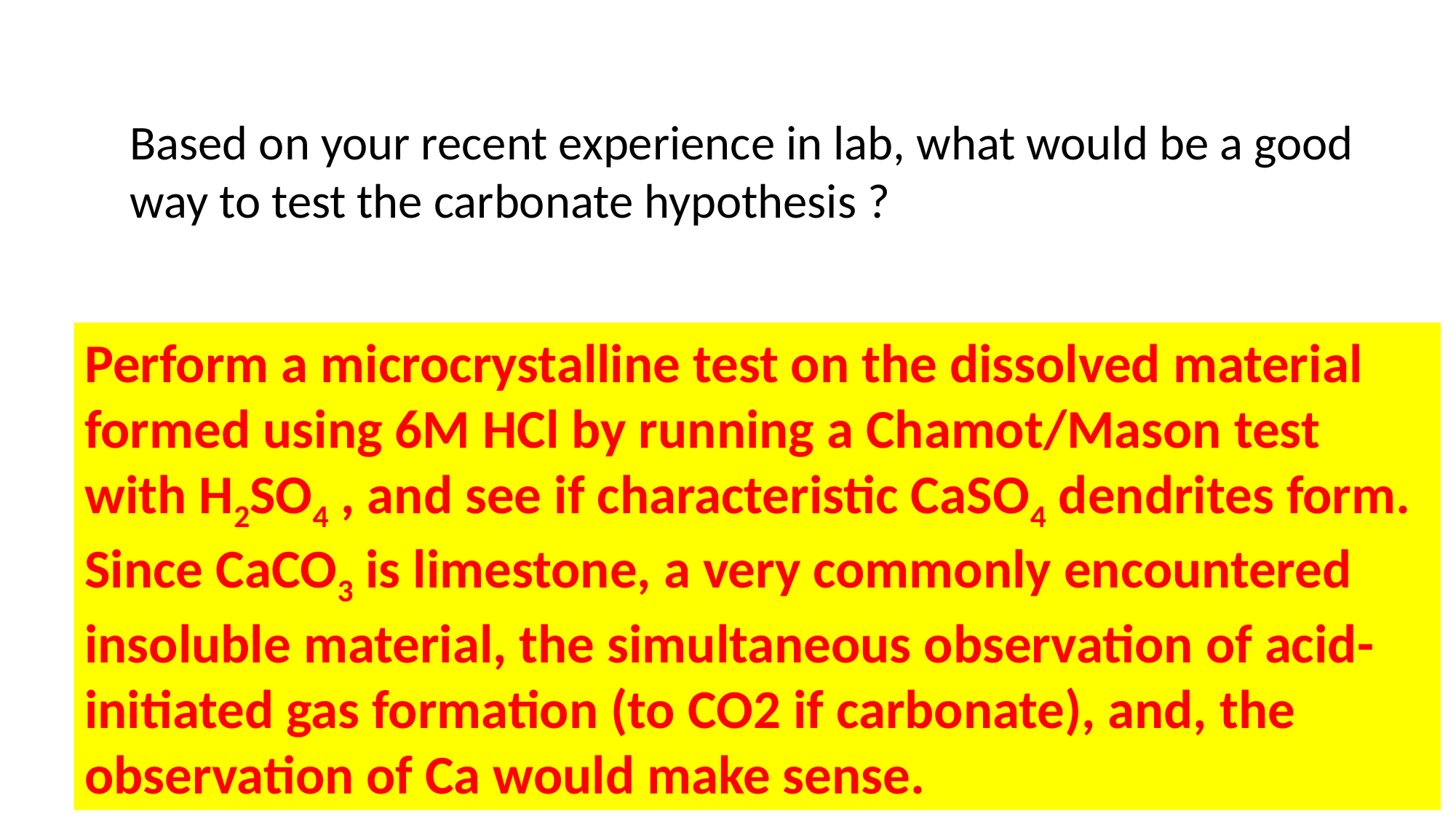

Based on your recent experience in lab, what would be a good way to test the carbonate hypothesis ?
Perform a microcrystalline test on the dissolved material formed using 6M HCl by running a Chamot/Mason test with H2SO4 , and see if characteristic CaSO4 dendrites form.
Since CaCO3 is limestone, a very commonly encountered insoluble material, the simultaneous observation of acid-initiated gas formation (to CO2 if carbonate), and, the observation of Ca would make sense.